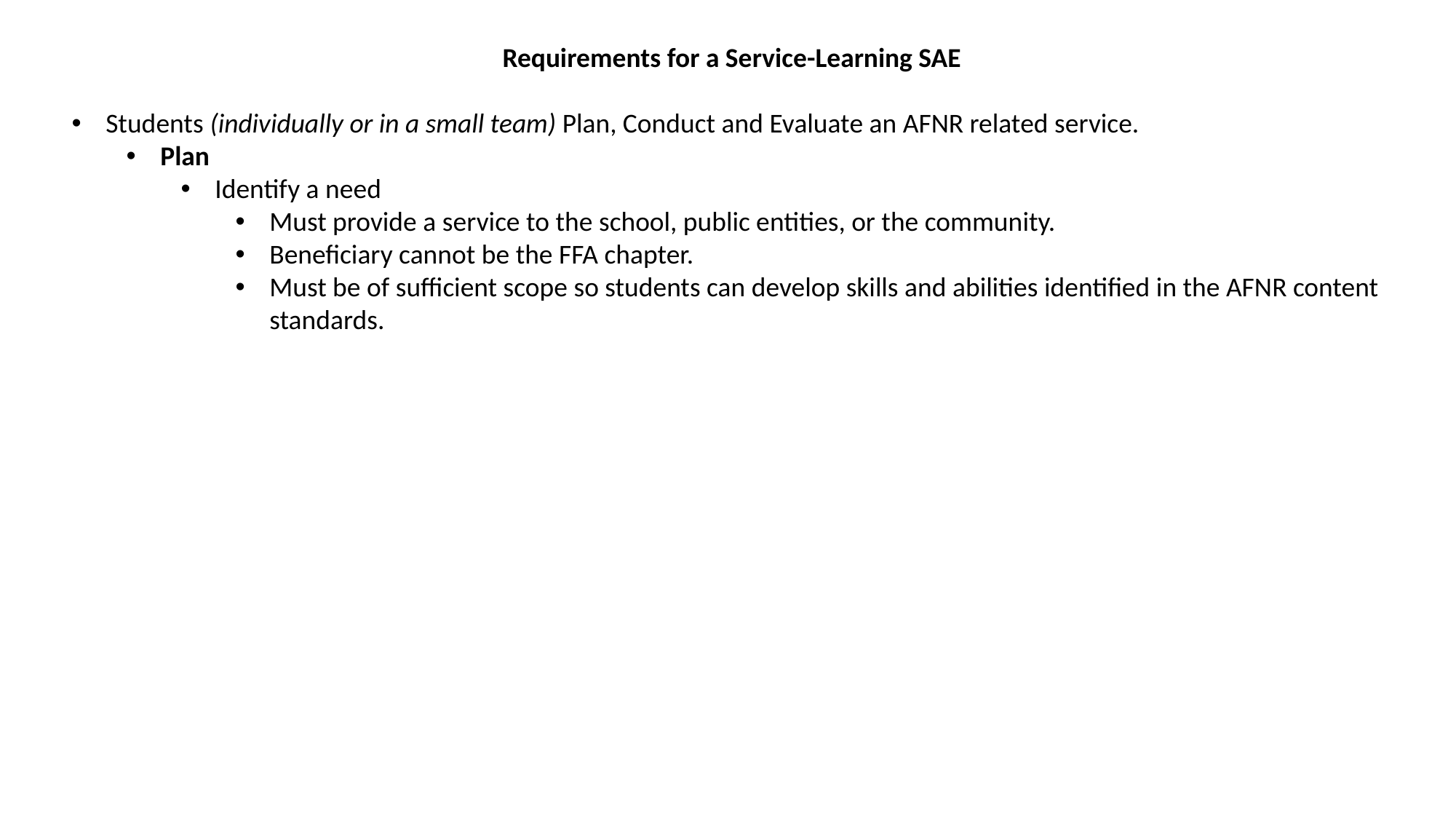

Requirements for a Service-Learning SAE

Students (individually or in a small team) Plan, Conduct and Evaluate an AFNR related service.
Plan
Identify a need
Must provide a service to the school, public entities, or the community.
Beneficiary cannot be the FFA chapter.
Must be of sufficient scope so students can develop skills and abilities identified in the AFNR content standards.